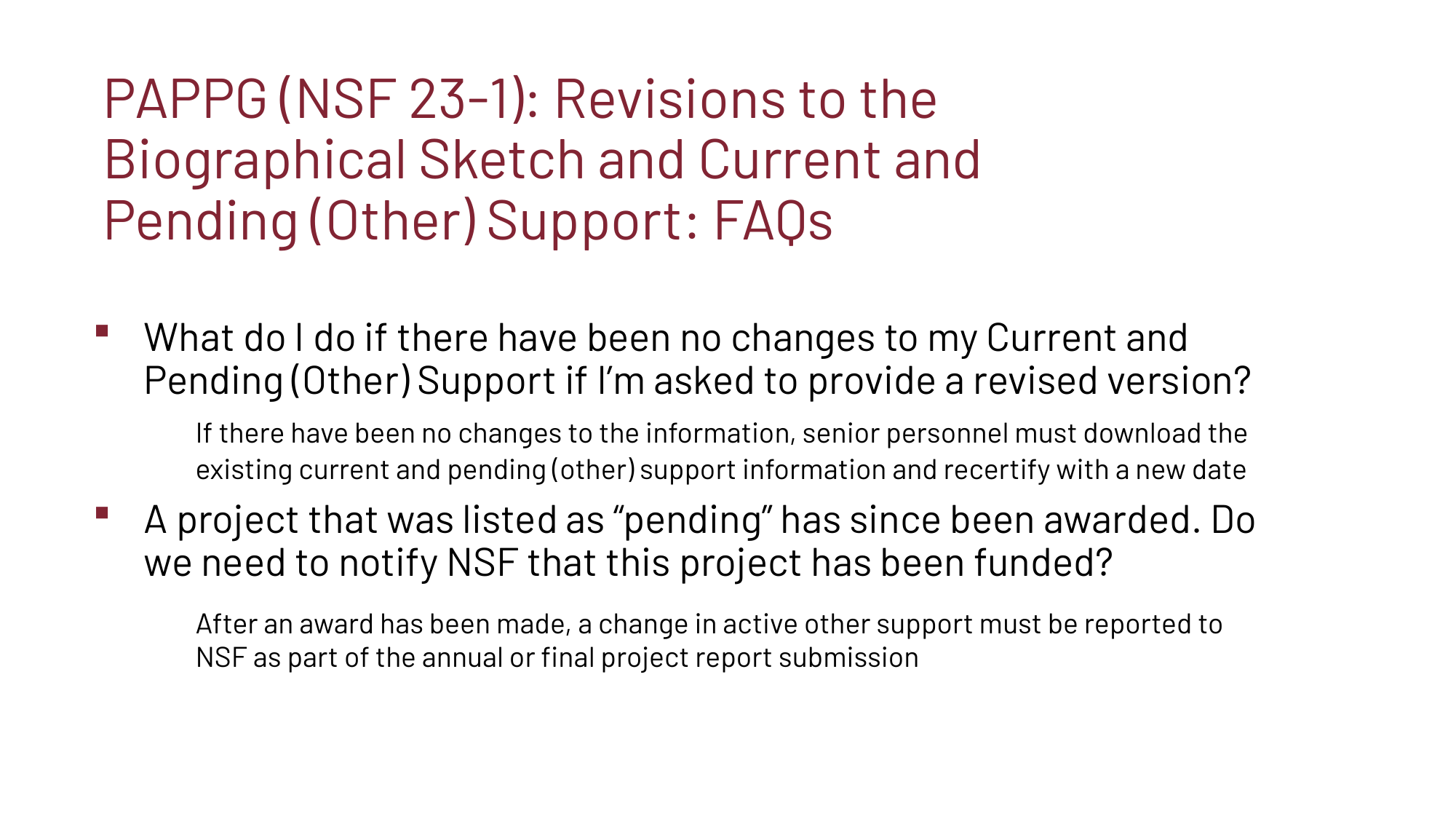

# PAPPG (NSF 23-1): Revisions to the Biographical Sketch and Current and Pending (Other) Support: FAQs
What do I do if there have been no changes to my Current and Pending (Other) Support if I’m asked to provide a revised version?
	If there have been no changes to the information, senior personnel must download the
	existing current and pending (other) support information and recertify with a new date
A project that was listed as “pending” has since been awarded. Do we need to notify NSF that this project has been funded?
	After an award has been made, a change in active other support must be reported to 	NSF as part of the annual or final project report submission